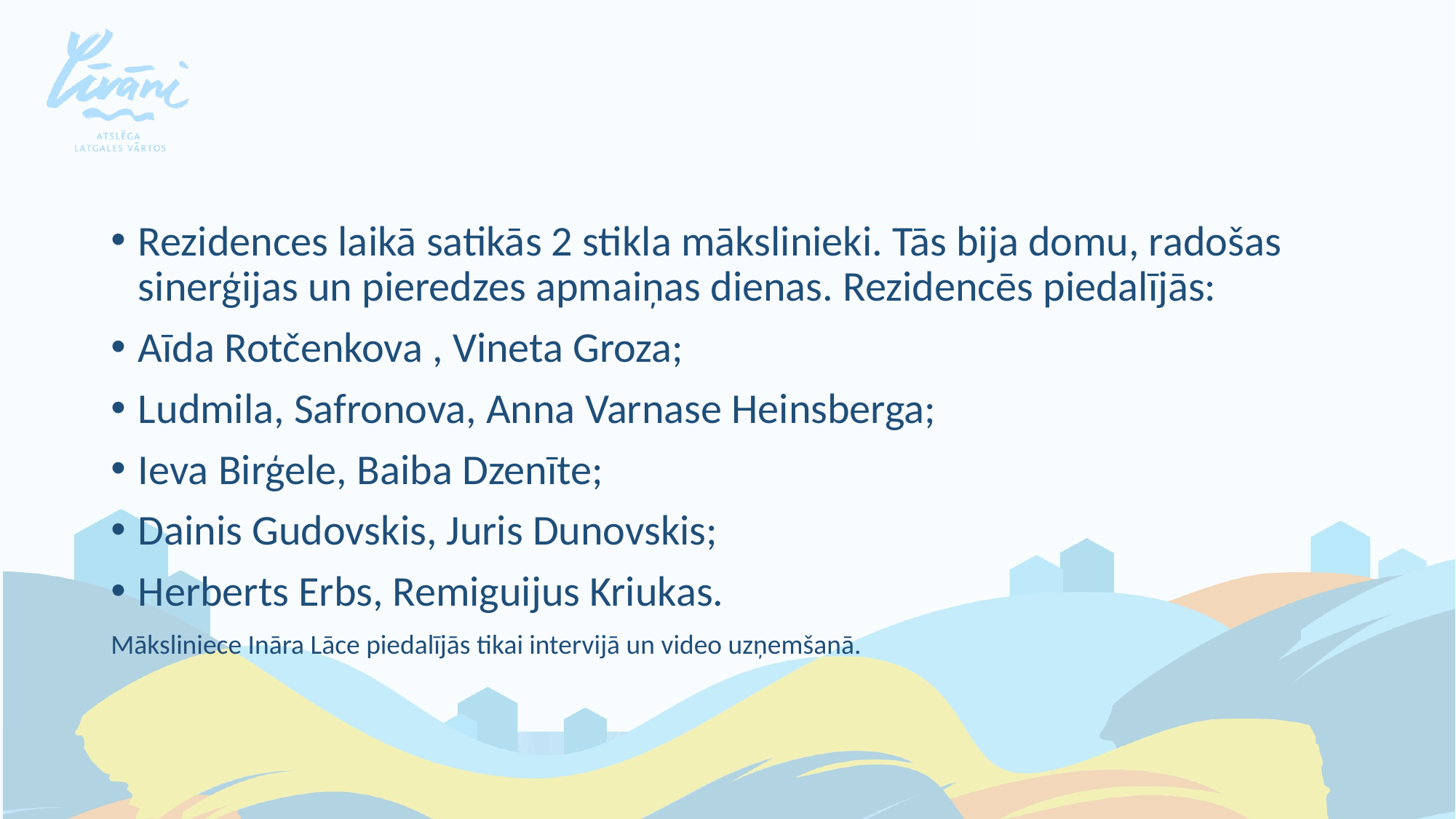

Rezidences laikā satikās 2 stikla mākslinieki. Tās bija domu, radošas sinerģijas un pieredzes apmaiņas dienas. Rezidencēs piedalījās:
Aīda Rotčenkova , Vineta Groza;
Ludmila, Safronova, Anna Varnase Heinsberga;
Ieva Birģele, Baiba Dzenīte;
Dainis Gudovskis, Juris Dunovskis;
Herberts Erbs, Remiguijus Kriukas.
Māksliniece Ināra Lāce piedalījās tikai intervijā un video uzņemšanā.